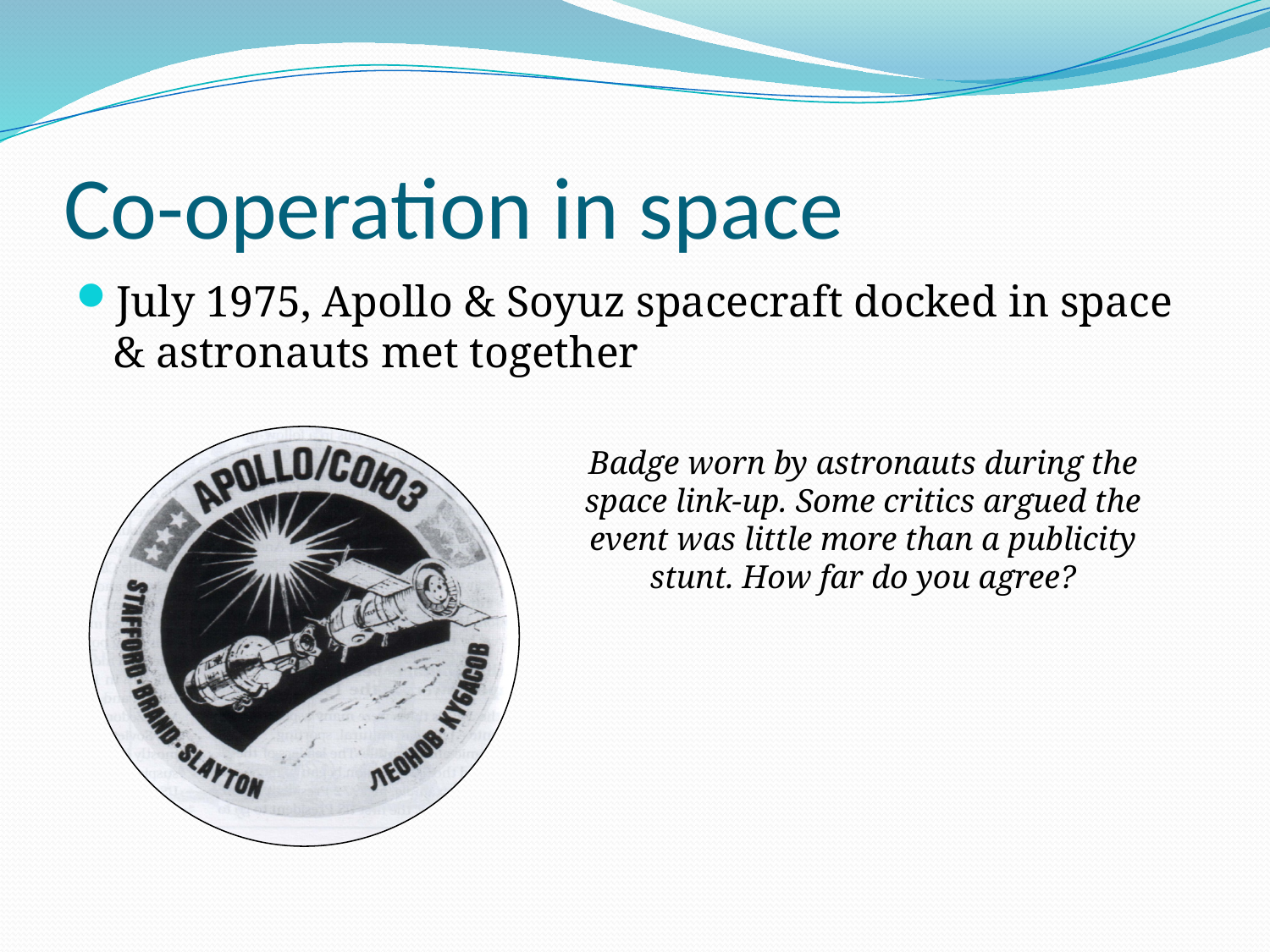

# Co-operation in space
July 1975, Apollo & Soyuz spacecraft docked in space & astronauts met together

Badge worn by astronauts during the space link-up. Some critics argued the event was little more than a publicity stunt. How far do you agree?